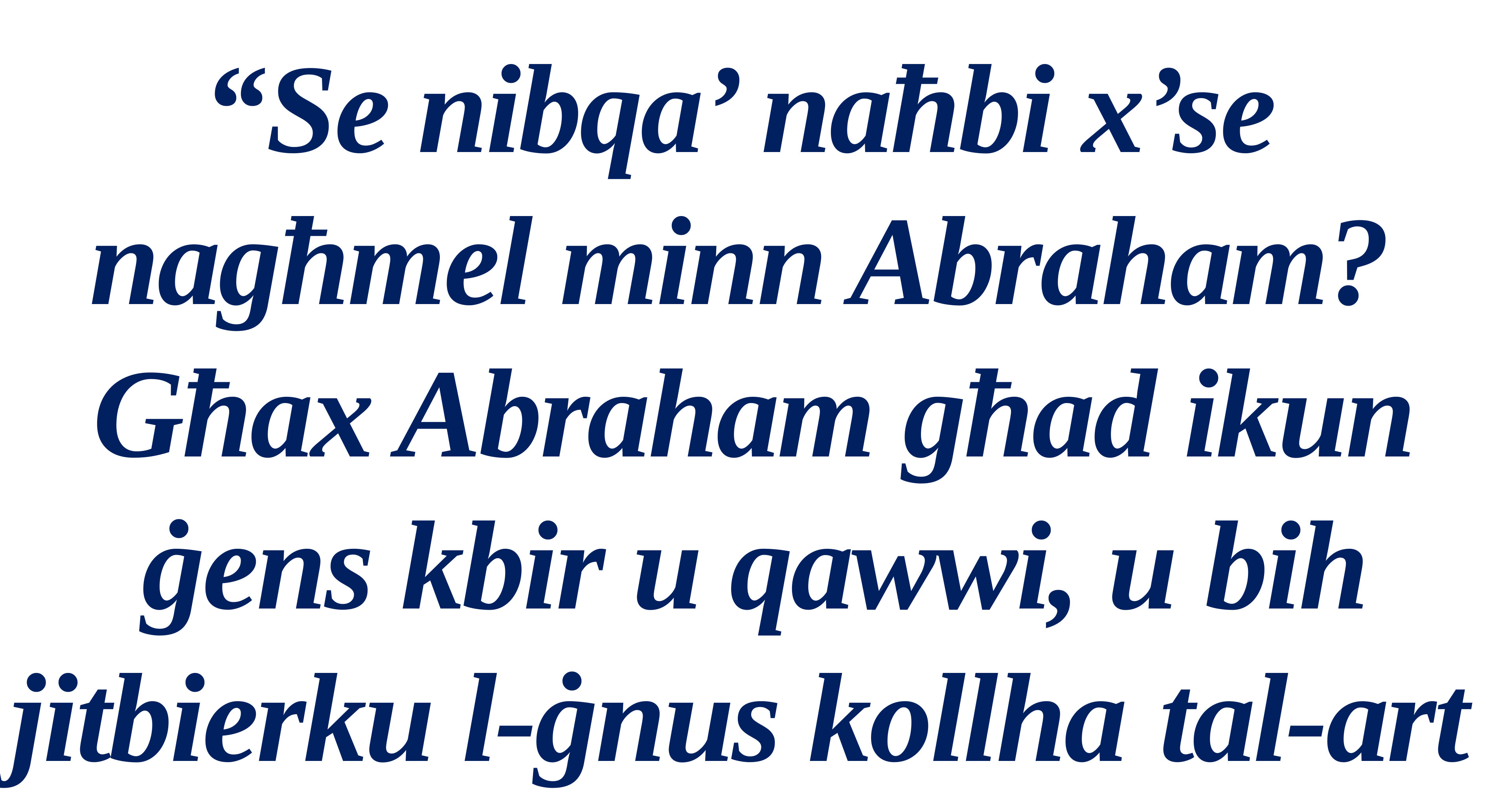

“Se nibqa’ naħbi x’se
nagħmel minn Abraham?
Għax Abraham għad ikun ġens kbir u qawwi, u bih jitbierku l-ġnus kollha tal-art